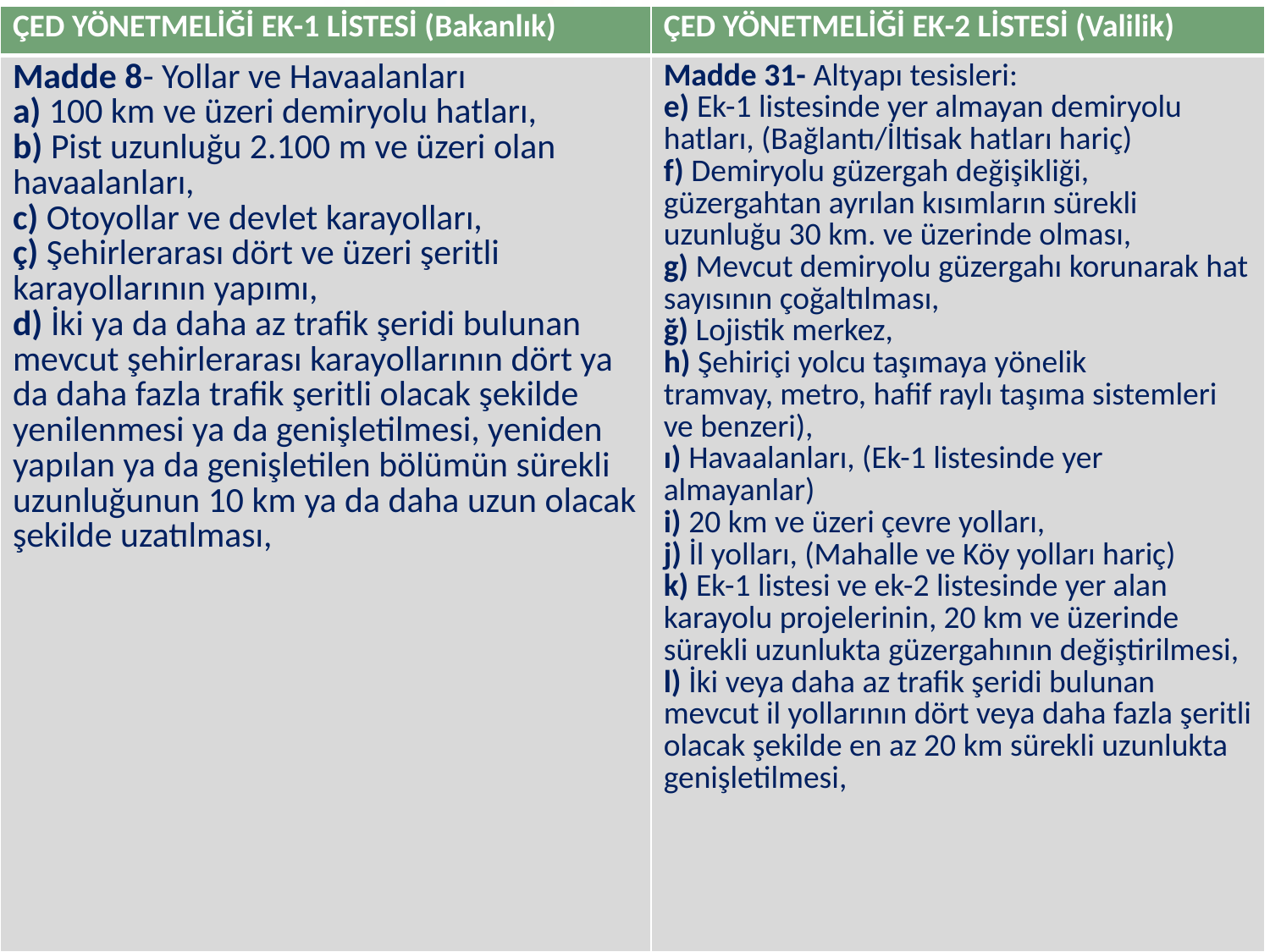

| ÇED YÖNETMELİĞİ EK-1 LİSTESİ (Bakanlık) | ÇED YÖNETMELİĞİ EK-2 LİSTESİ (Valilik) |
| --- | --- |
| Madde 8- Yollar ve Havaalanları a) 100 km ve üzeri demiryolu hatları, b) Pist uzunluğu 2.100 m ve üzeri olan havaalanları, c) Otoyollar ve devlet karayolları, ç) Şehirlerarası dört ve üzeri şeritli karayollarının yapımı, d) İki ya da daha az trafik şeridi bulunan mevcut şehirlerarası karayollarının dört ya da daha fazla trafik şeritli olacak şekilde yenilenmesi ya da genişletilmesi, yeniden yapılan ya da genişletilen bölümün sürekli uzunluğunun 10 km ya da daha uzun olacak şekilde uzatılması, | Madde 31- Altyapı tesisleri: e) Ek-1 listesinde yer almayan demiryolu hatları, (Bağlantı/İltisak hatları hariç) f) Demiryolu güzergah değişikliği, güzergahtan ayrılan kısımların sürekli uzunluğu 30 km. ve üzerinde olması, g) Mevcut demiryolu güzergahı korunarak hat sayısının çoğaltılması, ğ) Lojistik merkez, h) Şehiriçi yolcu taşımaya yönelik tramvay, metro, hafif raylı taşıma sistemleri ve benzeri), ı) Havaalanları, (Ek-1 listesinde yer almayanlar) i) 20 km ve üzeri çevre yolları, j) İl yolları, (Mahalle ve Köy yolları hariç) k) Ek-1 listesi ve ek-2 listesinde yer alan karayolu projelerinin, 20 km ve üzerinde sürekli uzunlukta güzergahının değiştirilmesi, l) İki veya daha az trafik şeridi bulunan mevcut il yollarının dört veya daha fazla şeritli olacak şekilde en az 20 km sürekli uzunlukta genişletilmesi, |
ÇED İzleme ve Çevre Denetimi Dairesi Başkanlığı